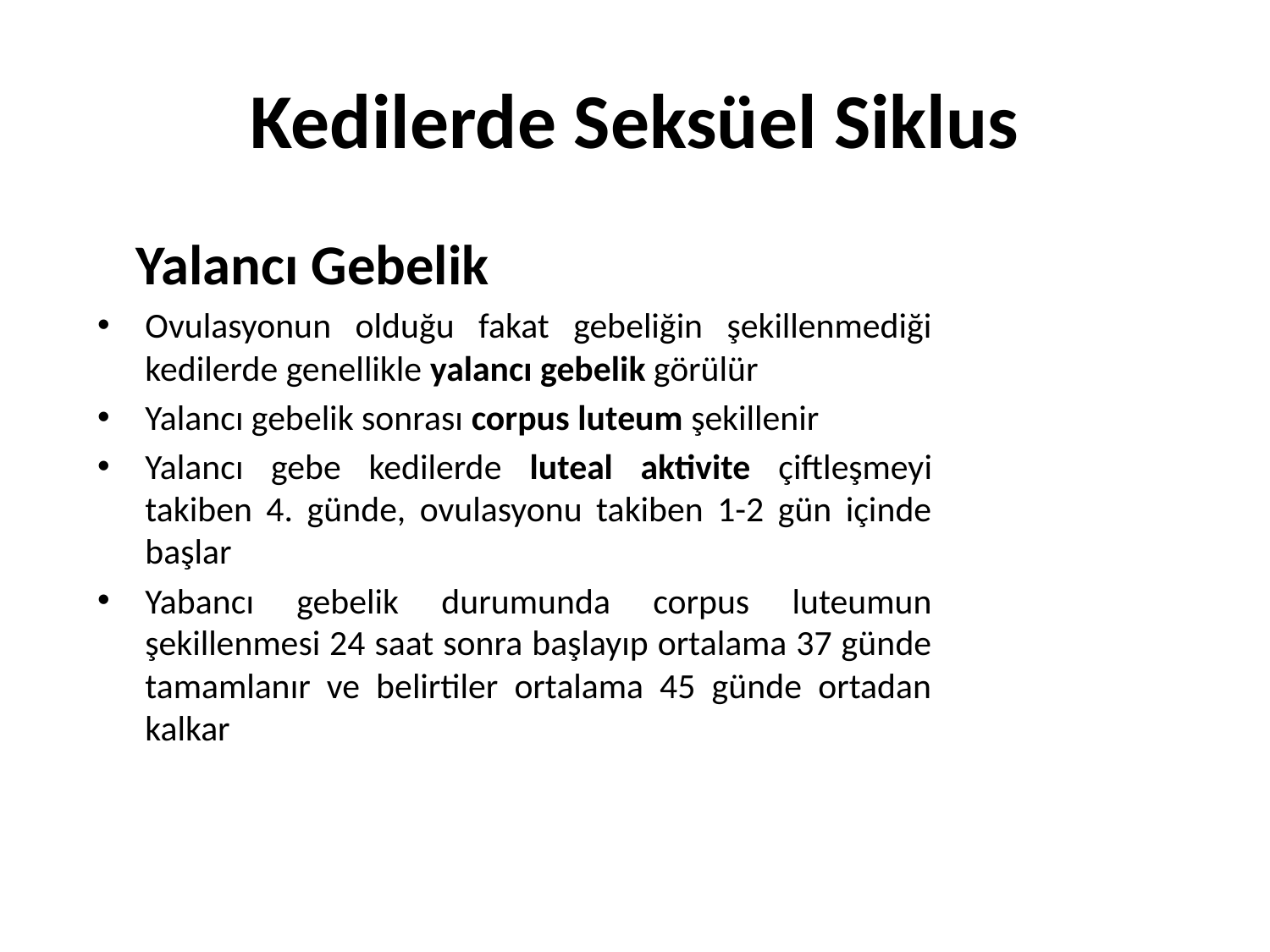

# Kedilerde Seksüel Siklus
   Yalancı Gebelik
Ovulasyonun olduğu fakat gebeliğin şekillenmediği kedilerde genellikle yalancı gebelik görülür
Yalancı gebelik sonrası corpus luteum şekillenir
Yalancı gebe kedilerde luteal aktivite çiftleşmeyi takiben 4. günde, ovulasyonu takiben 1-2 gün içinde başlar
Yabancı gebelik durumunda corpus luteumun şekillenmesi 24 saat sonra başlayıp ortalama 37 günde tamamlanır ve belirtiler ortalama 45 günde ortadan kalkar